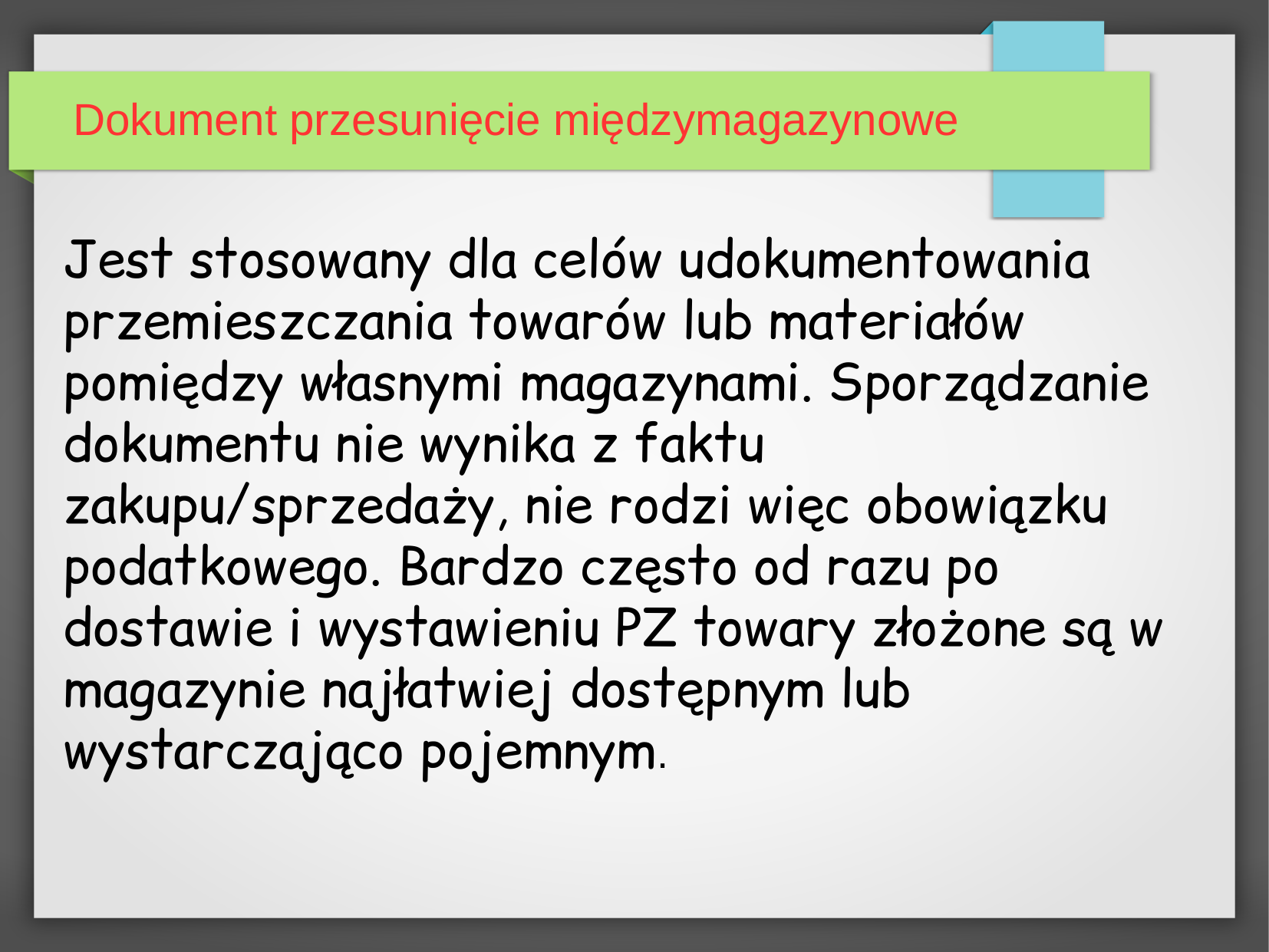

Dokument przesunięcie międzymagazynowe
Jest stosowany dla celów udokumentowania przemieszczania towarów lub materiałów pomiędzy własnymi magazynami. Sporządzanie dokumentu nie wynika z faktu zakupu/sprzedaży, nie rodzi więc obowiązku podatkowego. Bardzo często od razu po dostawie i wystawieniu PZ towary złożone są w magazynie najłatwiej dostępnym lub wystarczająco pojemnym.